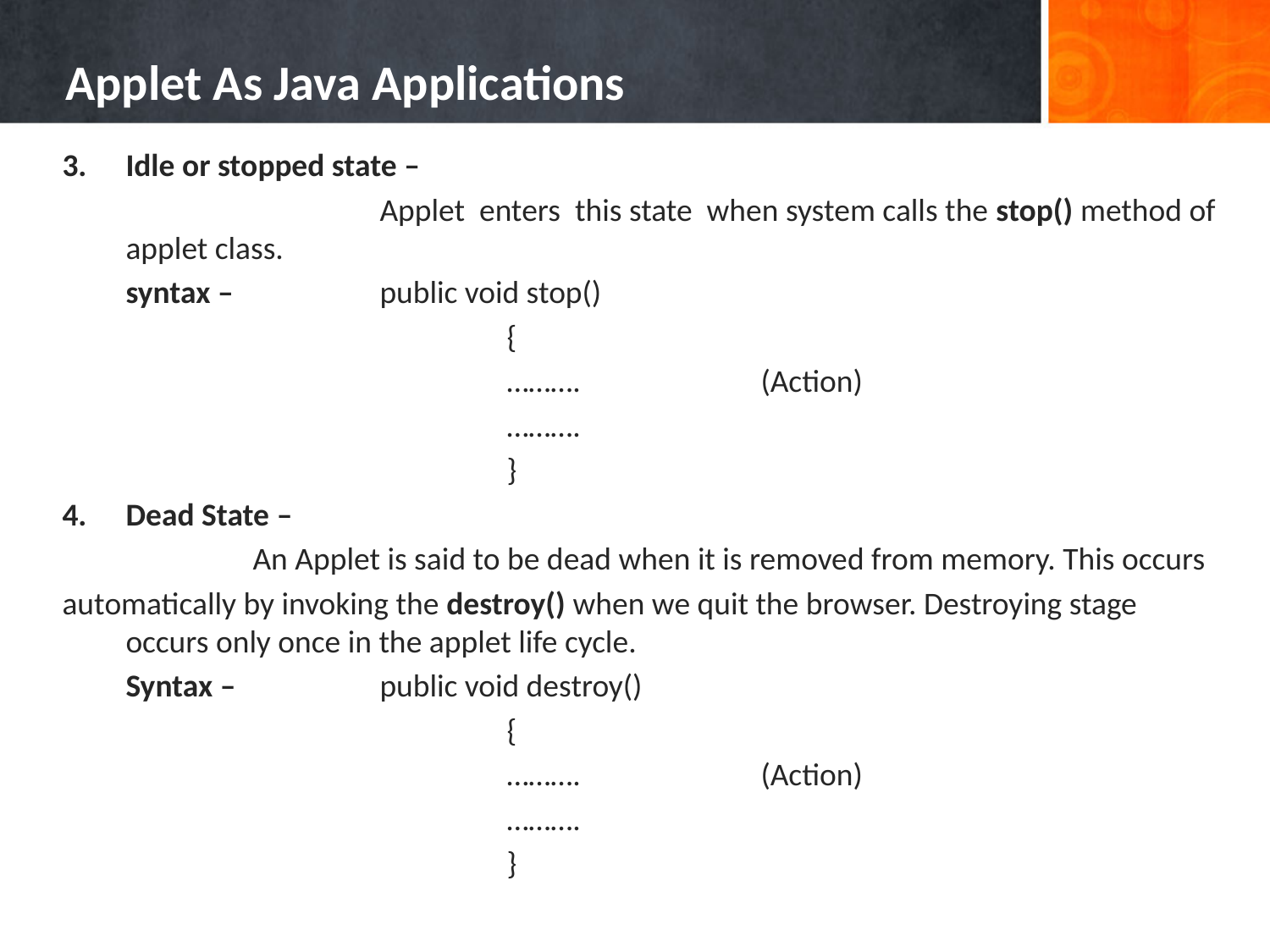

# Applet As Java Applications
3.	Idle or stopped state –
			Applet  enters  this state  when system calls the stop() method of applet class.
	syntax –		public void stop()
				{
				……….		(Action)
				……….
				}
4.	Dead State –
An Applet is said to be dead when it is removed from memory. This occurs
automatically by invoking the destroy() when we quit the browser. Destroying stage occurs only once in the applet life cycle.
	Syntax –		public void destroy()
				{
				……….		(Action)
				……….
				}